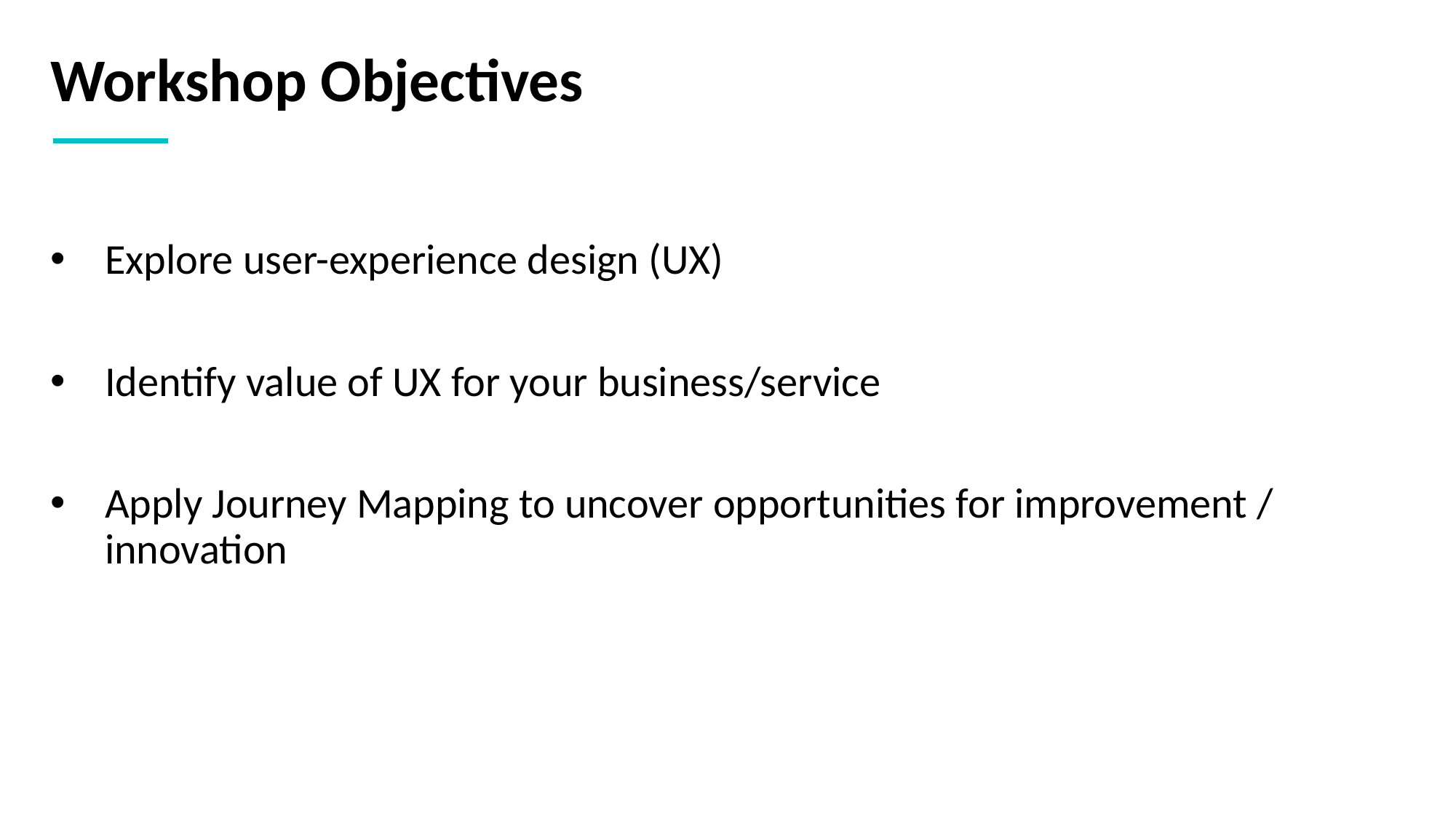

# Workshop Objectives
Explore user-experience design (UX)

Identify value of UX for your business/service

Apply Journey Mapping to uncover opportunities for improvement / innovation